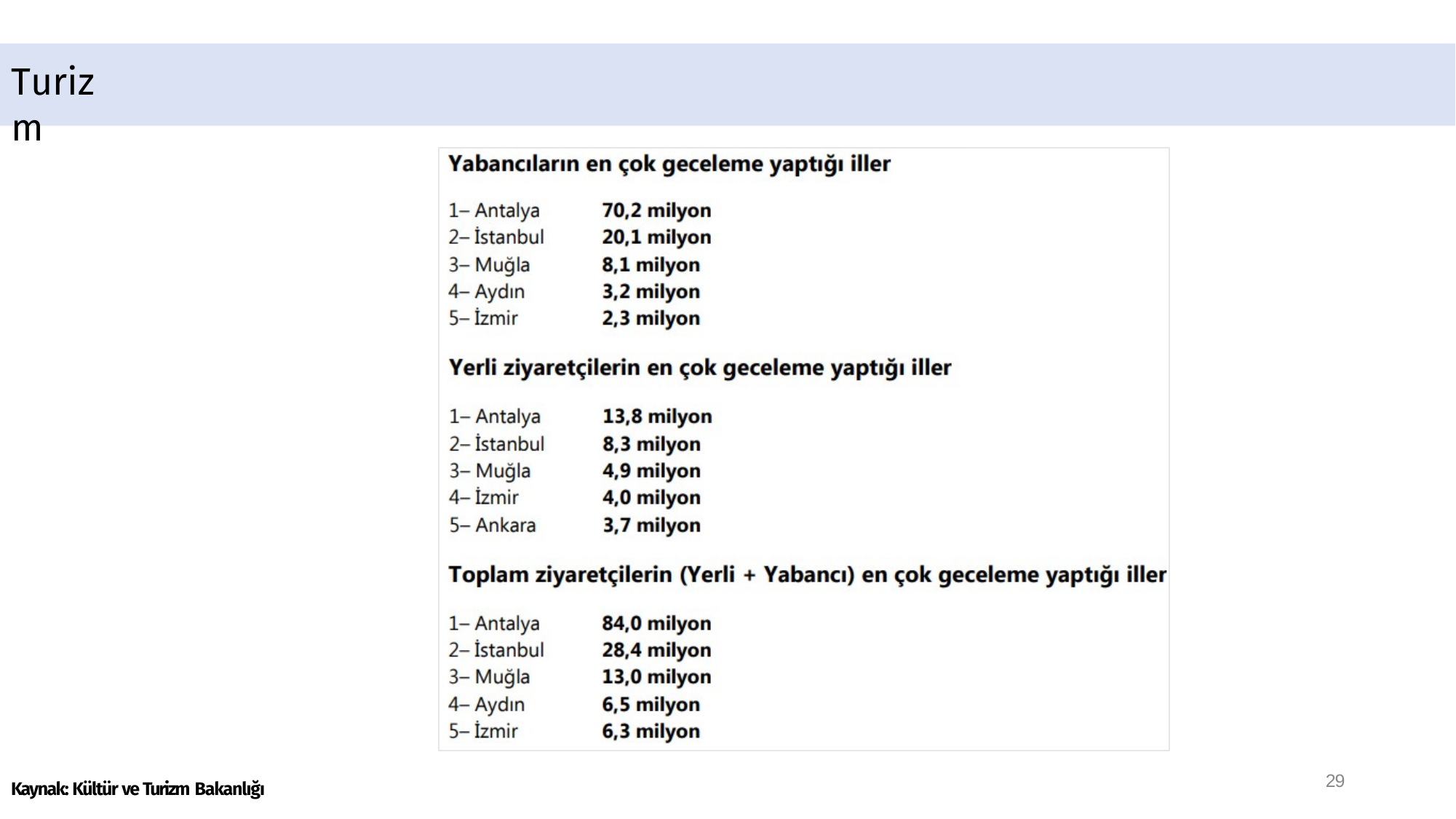

# Turizm

29
Kaynak: Kültür ve Turizm Bakanlığı